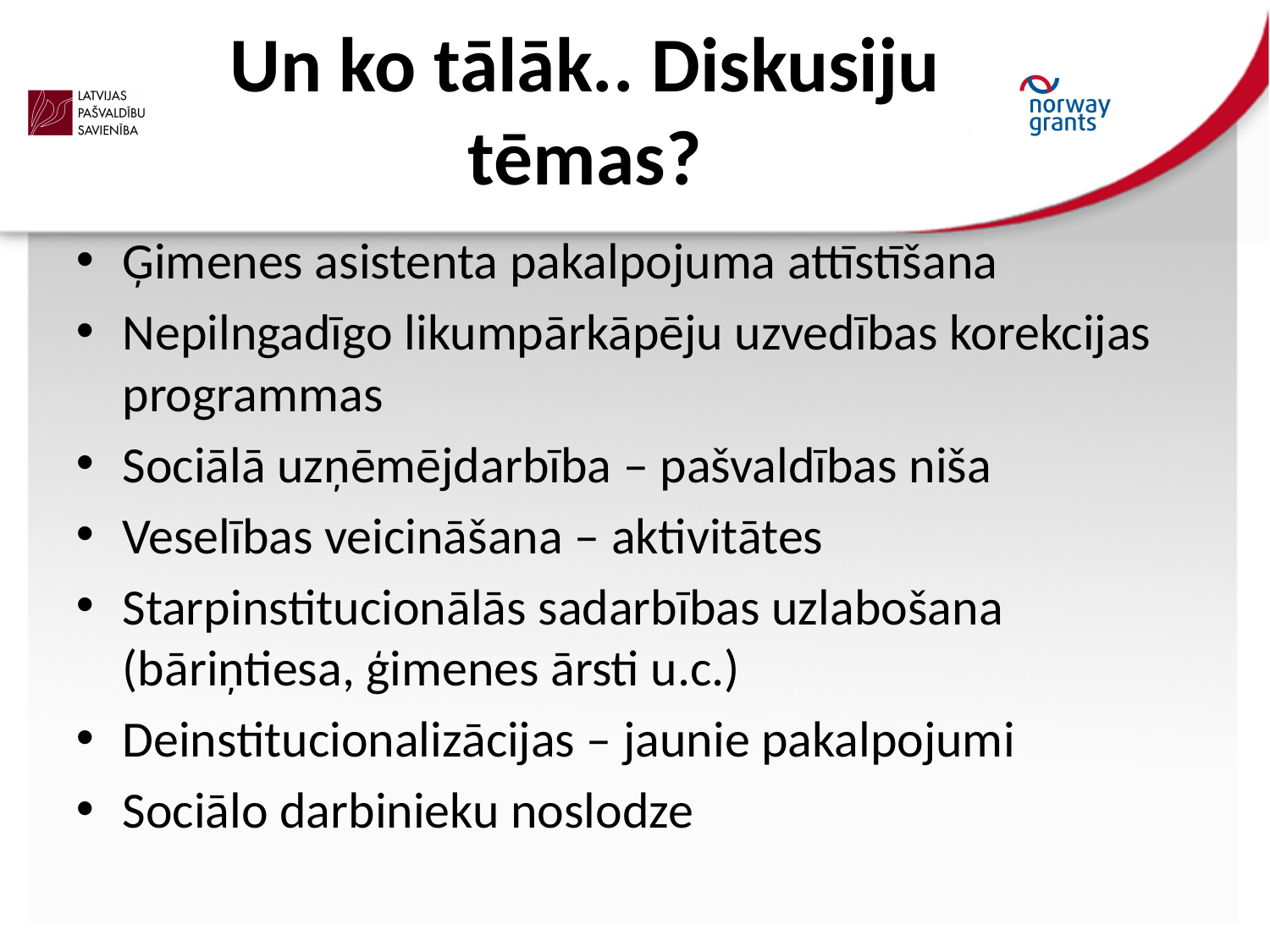

# Un ko tālāk.. Diskusiju tēmas?
Ģimenes asistenta pakalpojuma attīstīšana
Nepilngadīgo likumpārkāpēju uzvedības korekcijas programmas
Sociālā uzņēmējdarbība – pašvaldības niša
Veselības veicināšana – aktivitātes
Starpinstitucionālās sadarbības uzlabošana (bāriņtiesa, ģimenes ārsti u.c.)
Deinstitucionalizācijas – jaunie pakalpojumi
Sociālo darbinieku noslodze